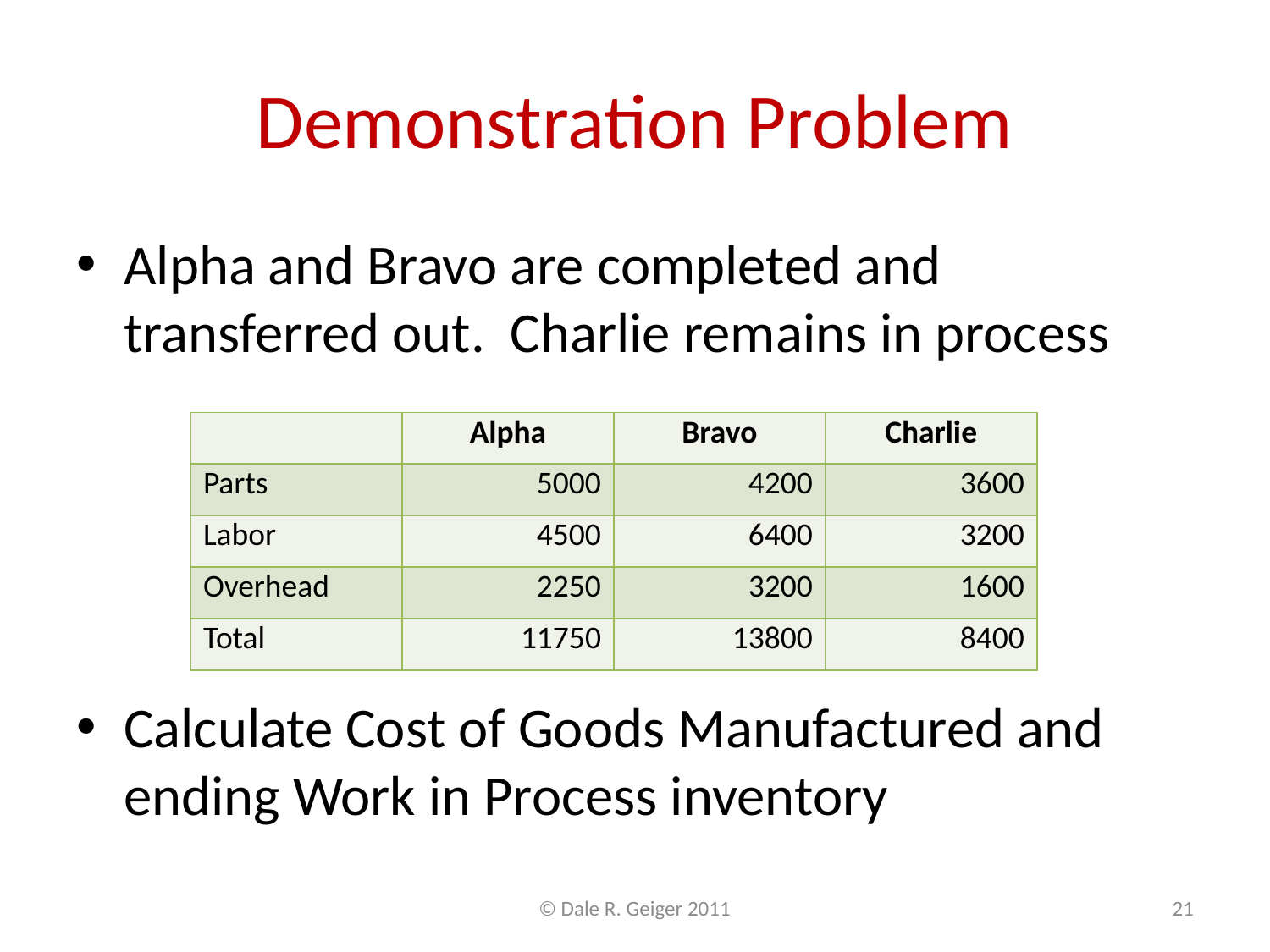

# Demonstration Problem
Alpha and Bravo are completed and transferred out.  Charlie remains in process

Calculate Cost of Goods Manufactured and ending Work in Process inventory
|  | Alpha | Bravo | Charlie |
| --- | --- | --- | --- |
| Parts | 5000 | 4200 | 3600 |
| Labor | 4500 | 6400 | 3200 |
| Overhead | 2250 | 3200 | 1600 |
| Total | 11750 | 13800 | 8400 |
© Dale R. Geiger 2011
21